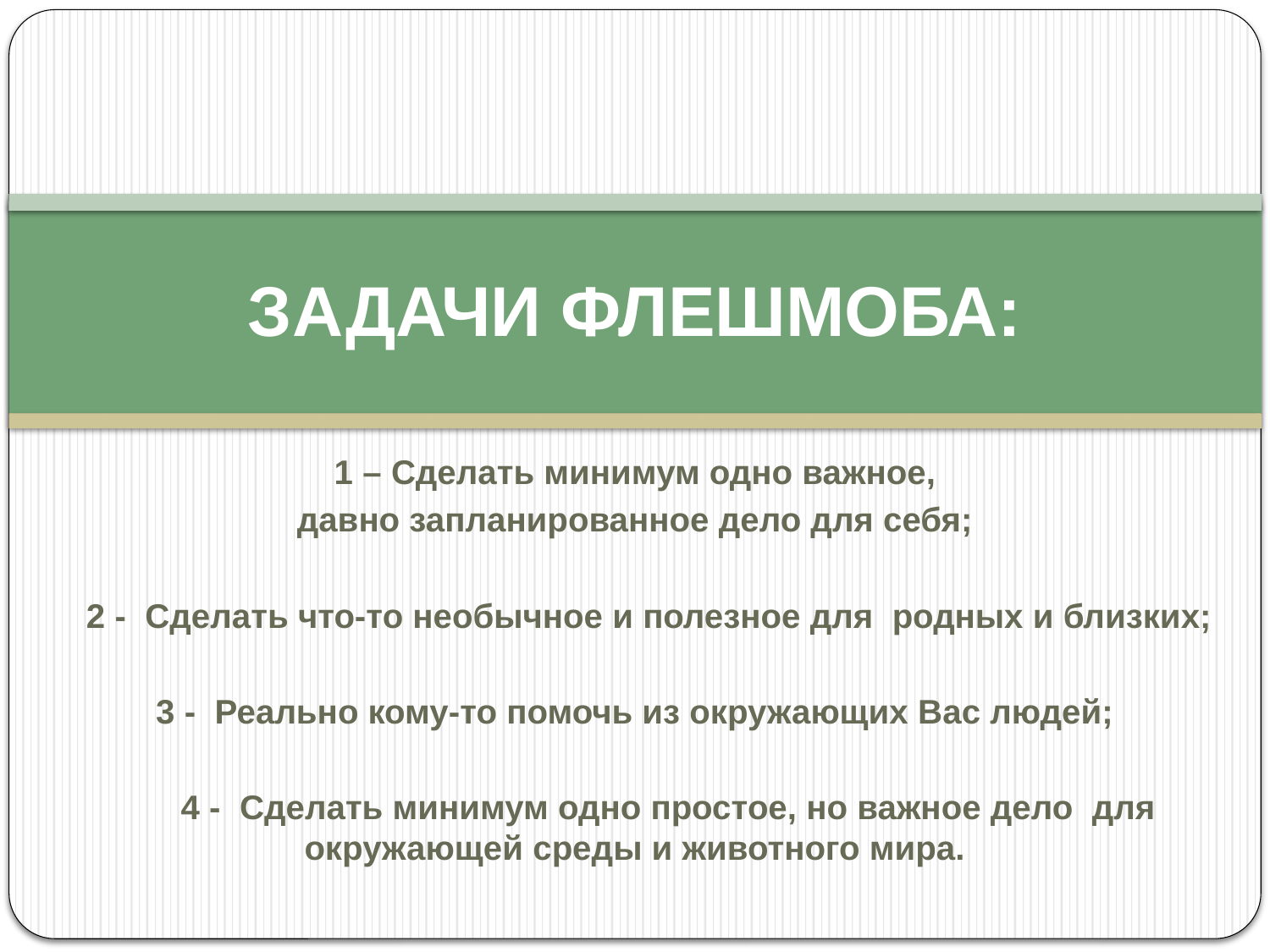

# ЗАДАЧИ ФЛЕШМОБА:
1 – Сделать минимум одно важное,
 давно запланированное дело для себя;

   2 -  Сделать что-то необычное и полезное для  родных и близких;

3 -  Реально кому-то помочь из окружающих Вас людей;

       4 -  Сделать минимум одно простое, но важное дело  для окружающей среды и животного мира.